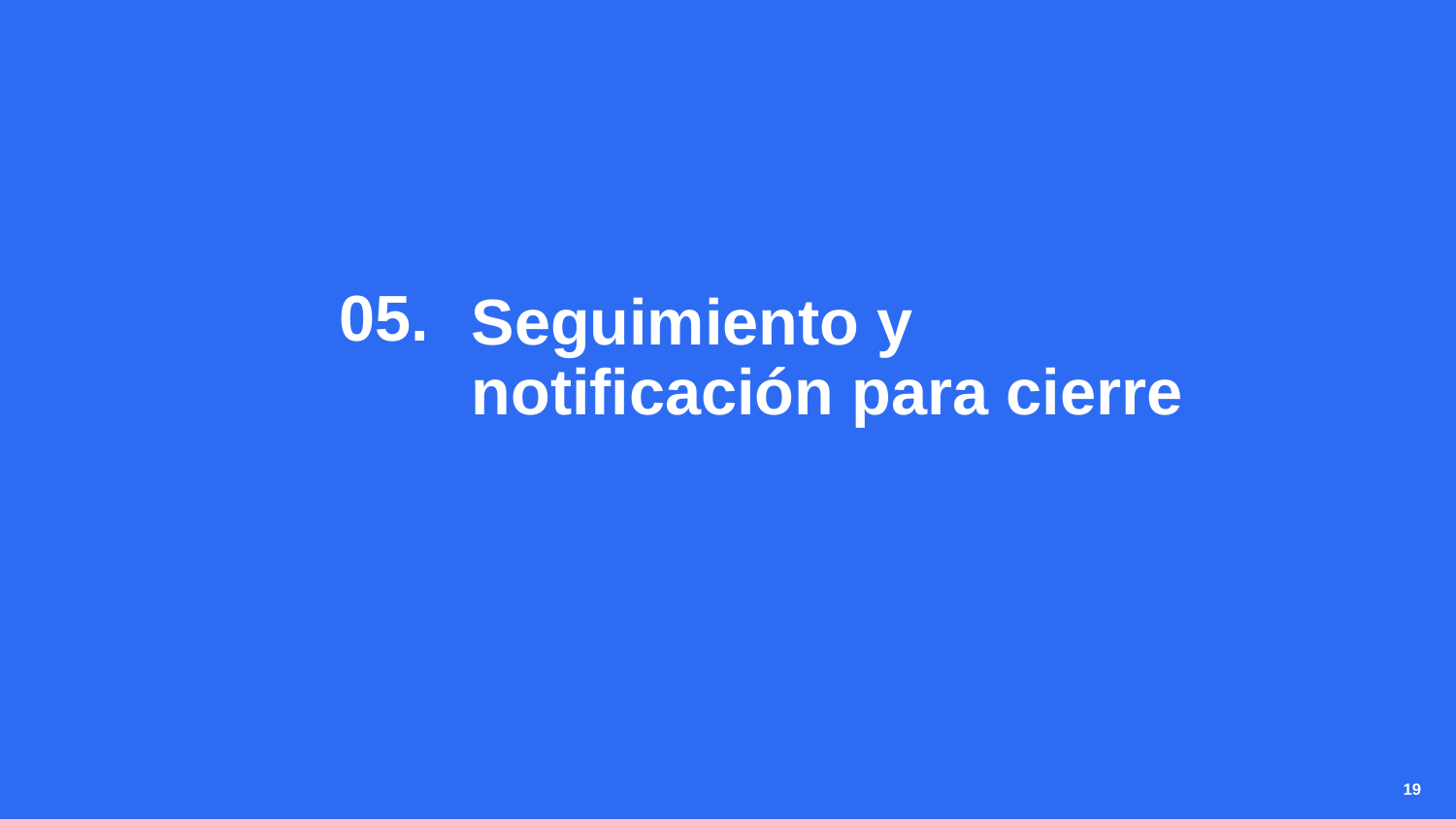

05.
# Seguimiento y notificación para cierre
19